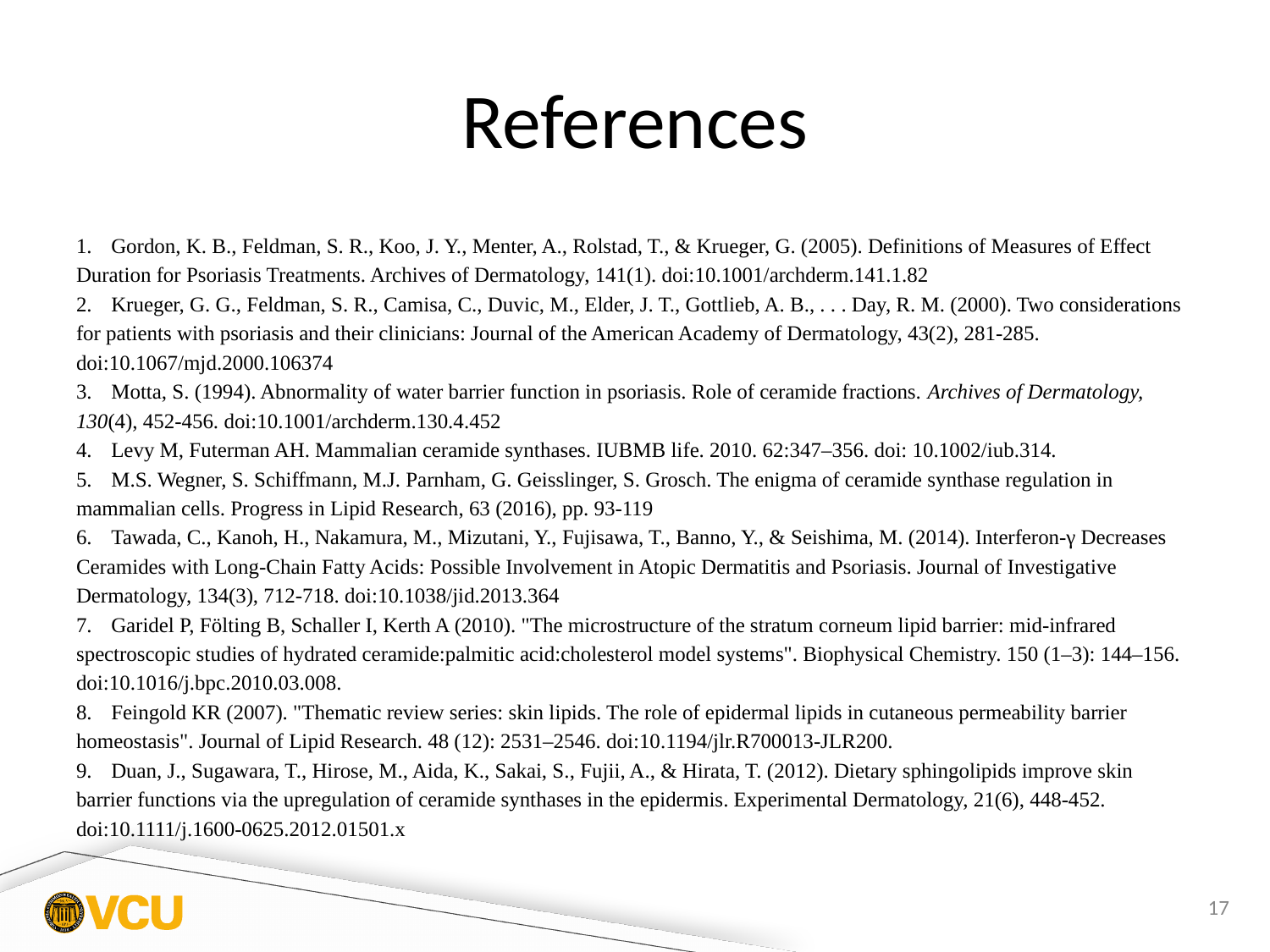

# References
1.      Gordon, K. B., Feldman, S. R., Koo, J. Y., Menter, A., Rolstad, T., & Krueger, G. (2005). Definitions of Measures of Effect Duration for Psoriasis Treatments. Archives of Dermatology, 141(1). doi:10.1001/archderm.141.1.82
2.      Krueger, G. G., Feldman, S. R., Camisa, C., Duvic, M., Elder, J. T., Gottlieb, A. B., . . . Day, R. M. (2000). Two considerations for patients with psoriasis and their clinicians: Journal of the American Academy of Dermatology, 43(2), 281-285. doi:10.1067/mjd.2000.106374
3.      Motta, S. (1994). Abnormality of water barrier function in psoriasis. Role of ceramide fractions. Archives of Dermatology, 130(4), 452-456. doi:10.1001/archderm.130.4.452
4.      Levy M, Futerman AH. Mammalian ceramide synthases. IUBMB life. 2010. 62:347–356. doi: 10.1002/iub.314.
5.      M.S. Wegner, S. Schiffmann, M.J. Parnham, G. Geisslinger, S. Grosch. The enigma of ceramide synthase regulation in mammalian cells. Progress in Lipid Research, 63 (2016), pp. 93-119
6.      Tawada, C., Kanoh, H., Nakamura, M., Mizutani, Y., Fujisawa, T., Banno, Y., & Seishima, M. (2014). Interferon-γ Decreases Ceramides with Long-Chain Fatty Acids: Possible Involvement in Atopic Dermatitis and Psoriasis. Journal of Investigative Dermatology, 134(3), 712-718. doi:10.1038/jid.2013.364
7.      Garidel P, Fölting B, Schaller I, Kerth A (2010). "The microstructure of the stratum corneum lipid barrier: mid-infrared spectroscopic studies of hydrated ceramide:palmitic acid:cholesterol model systems". Biophysical Chemistry. 150 (1–3): 144–156. doi:10.1016/j.bpc.2010.03.008.
8.      Feingold KR (2007). "Thematic review series: skin lipids. The role of epidermal lipids in cutaneous permeability barrier homeostasis". Journal of Lipid Research. 48 (12): 2531–2546. doi:10.1194/jlr.R700013-JLR200.
9.      Duan, J., Sugawara, T., Hirose, M., Aida, K., Sakai, S., Fujii, A., & Hirata, T. (2012). Dietary sphingolipids improve skin barrier functions via the upregulation of ceramide synthases in the epidermis. Experimental Dermatology, 21(6), 448-452. doi:10.1111/j.1600-0625.2012.01501.x